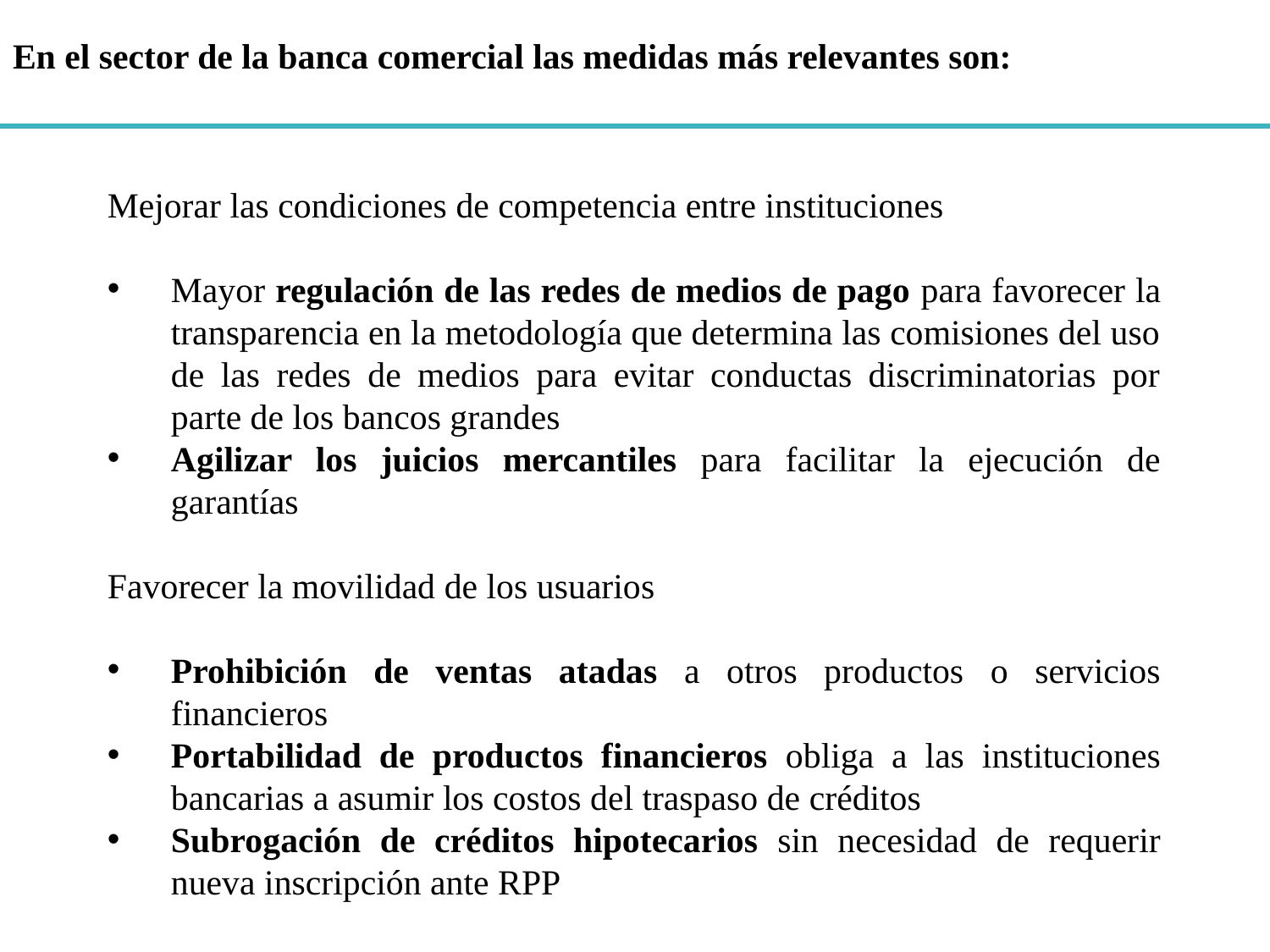

# En el sector de la banca comercial las medidas más relevantes son:
Mejorar las condiciones de competencia entre instituciones

Mayor regulación de las redes de medios de pago para favorecer la transparencia en la metodología que determina las comisiones del uso de las redes de medios para evitar conductas discriminatorias por parte de los bancos grandes
Agilizar los juicios mercantiles para facilitar la ejecución de garantías

Favorecer la movilidad de los usuarios

Prohibición de ventas atadas a otros productos o servicios financieros
Portabilidad de productos financieros obliga a las instituciones bancarias a asumir los costos del traspaso de créditos
Subrogación de créditos hipotecarios sin necesidad de requerir nueva inscripción ante RPP